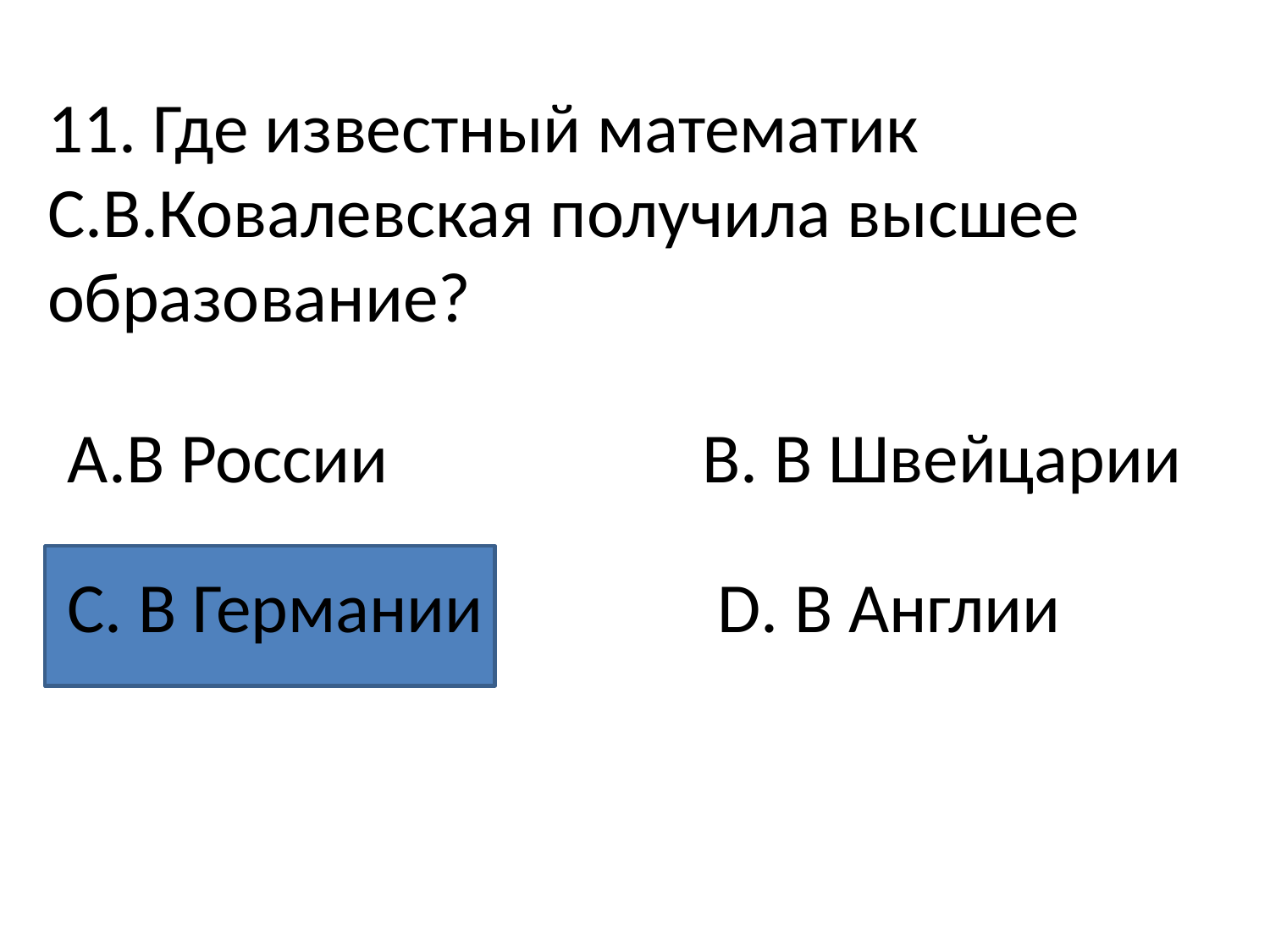

11. Где известный математик С.В.Ковалевская получила высшее образование?
А.В России			В. В Швейцарии

С. В Германии
D. В Англии